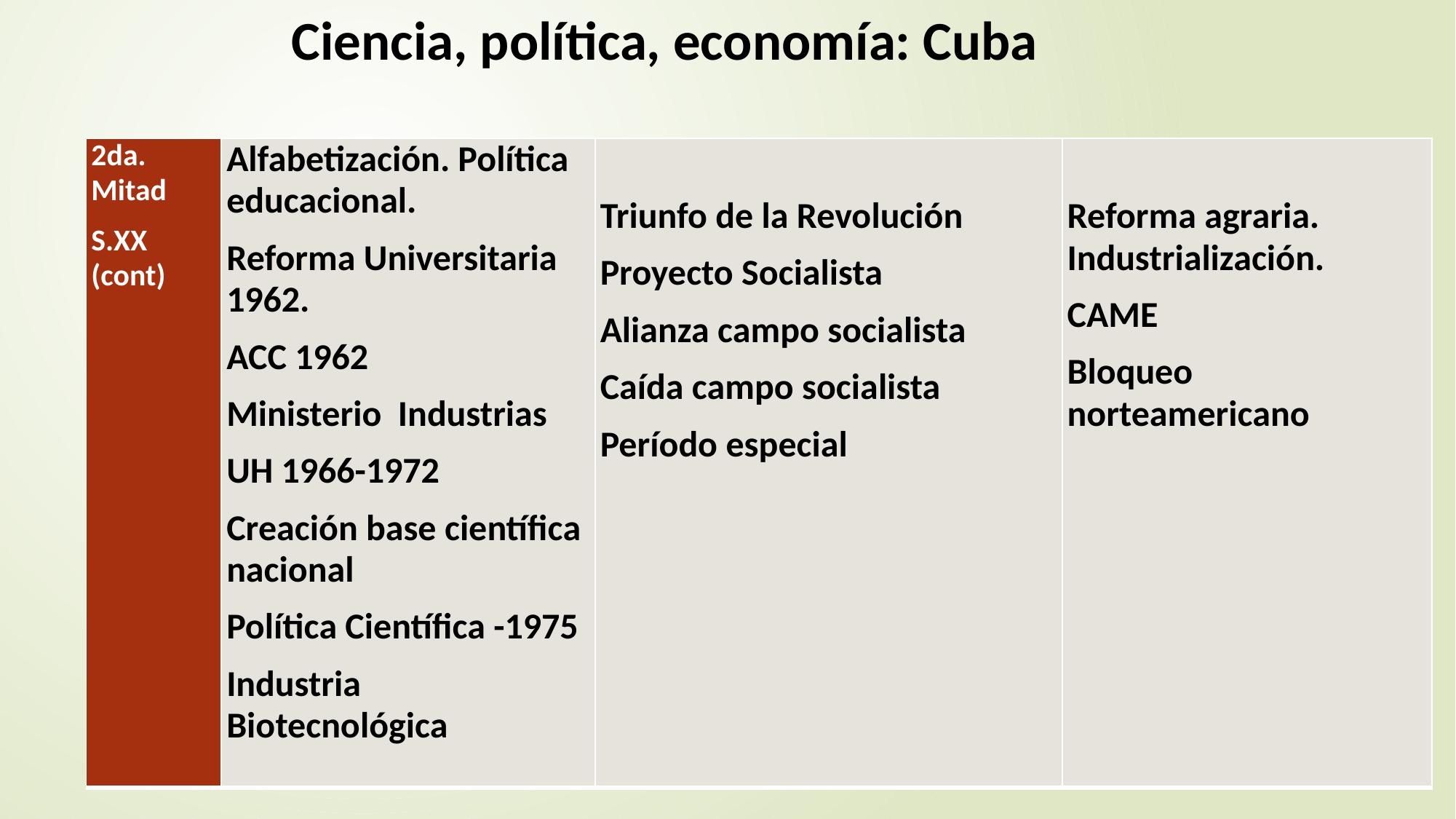

# Ciencia, política, economía: Cuba
| 2da. Mitad S.XX (cont) | Alfabetización. Política educacional. Reforma Universitaria 1962. ACC 1962 Ministerio Industrias UH 1966-1972 Creación base científica nacional Política Científica -1975 Industria Biotecnológica | Triunfo de la Revolución Proyecto Socialista Alianza campo socialista Caída campo socialista Período especial | Reforma agraria. Industrialización. CAME Bloqueo norteamericano |
| --- | --- | --- | --- |